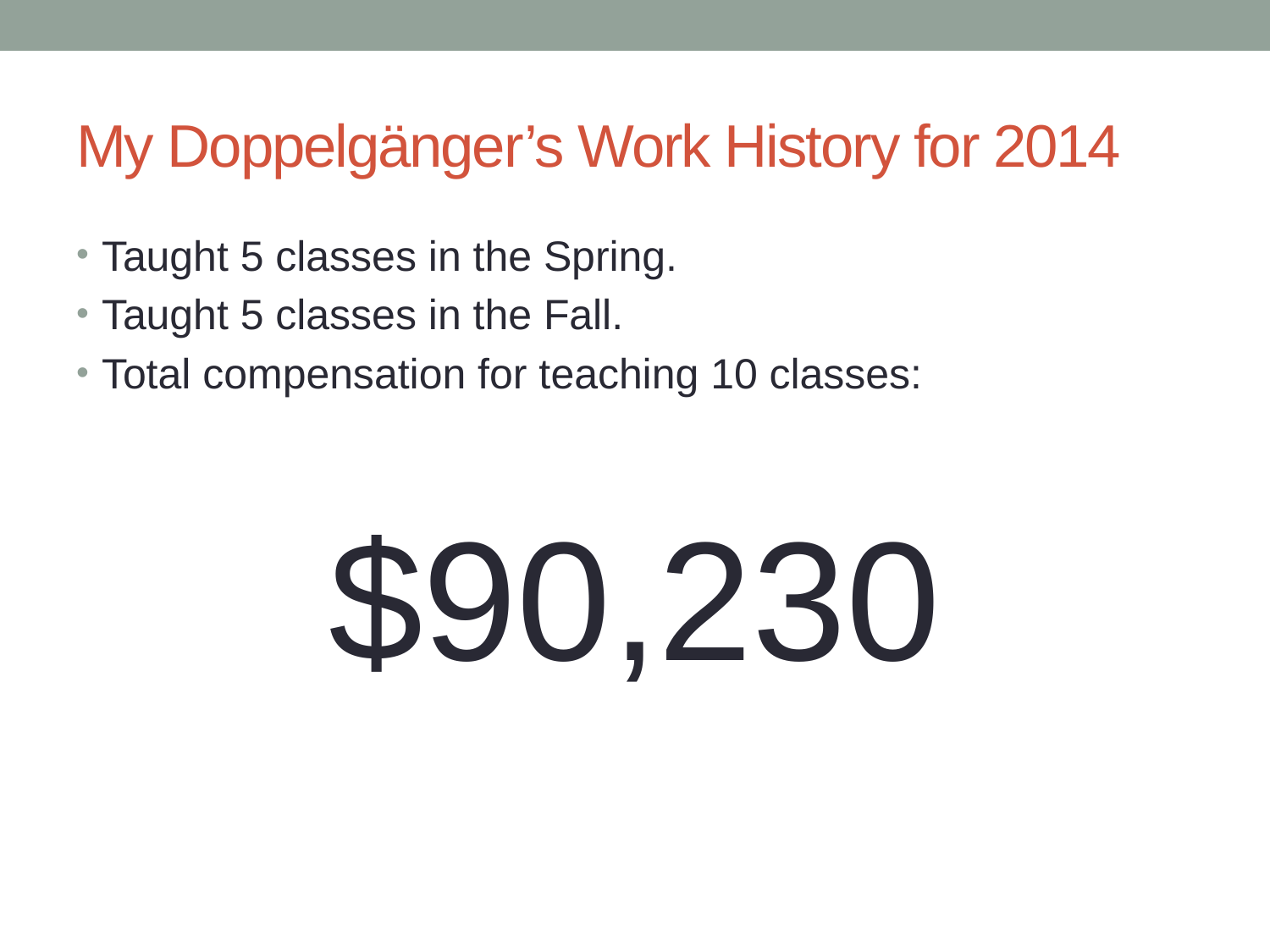

# My Doppelgänger’s Work History for 2014
Taught 5 classes in the Spring.
Taught 5 classes in the Fall.
Total compensation for teaching 10 classes:

$90,230